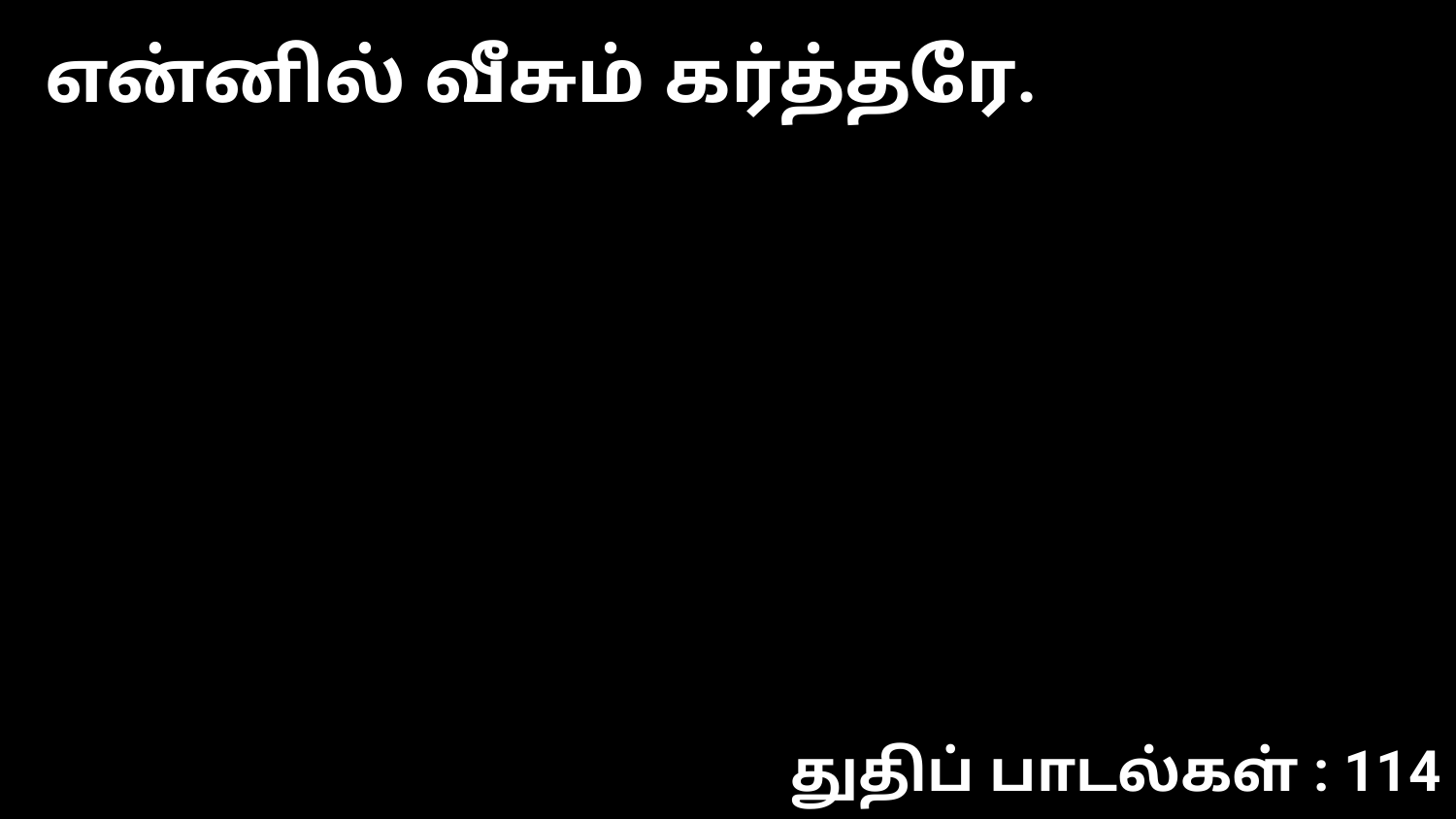

என்னில் வீசும் கர்த்தரே.
துதிப் பாடல்கள் : 114